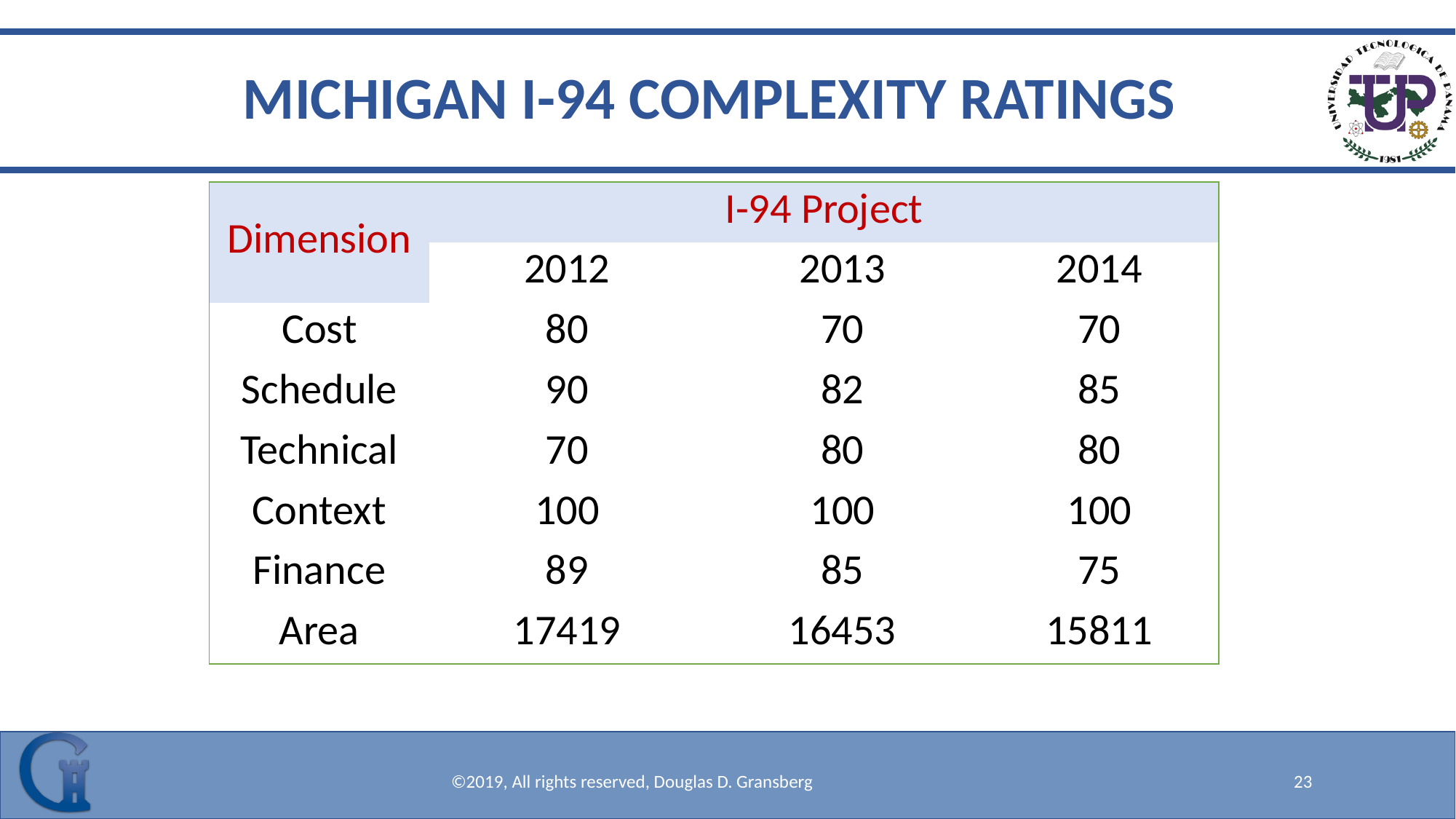

# Michigan I-94 Complexity Ratings
| Dimension | I-94 Project |  |  |
| --- | --- | --- | --- |
|  | 2012 | 2013 | 2014 |
| Cost | 80 | 70 | 70 |
| Schedule | 90 | 82 | 85 |
| Technical | 70 | 80 | 80 |
| Context | 100 | 100 | 100 |
| Finance | 89 | 85 | 75 |
| Area | 17419 | 16453 | 15811 |
©2019, All rights reserved, Douglas D. Gransberg
23